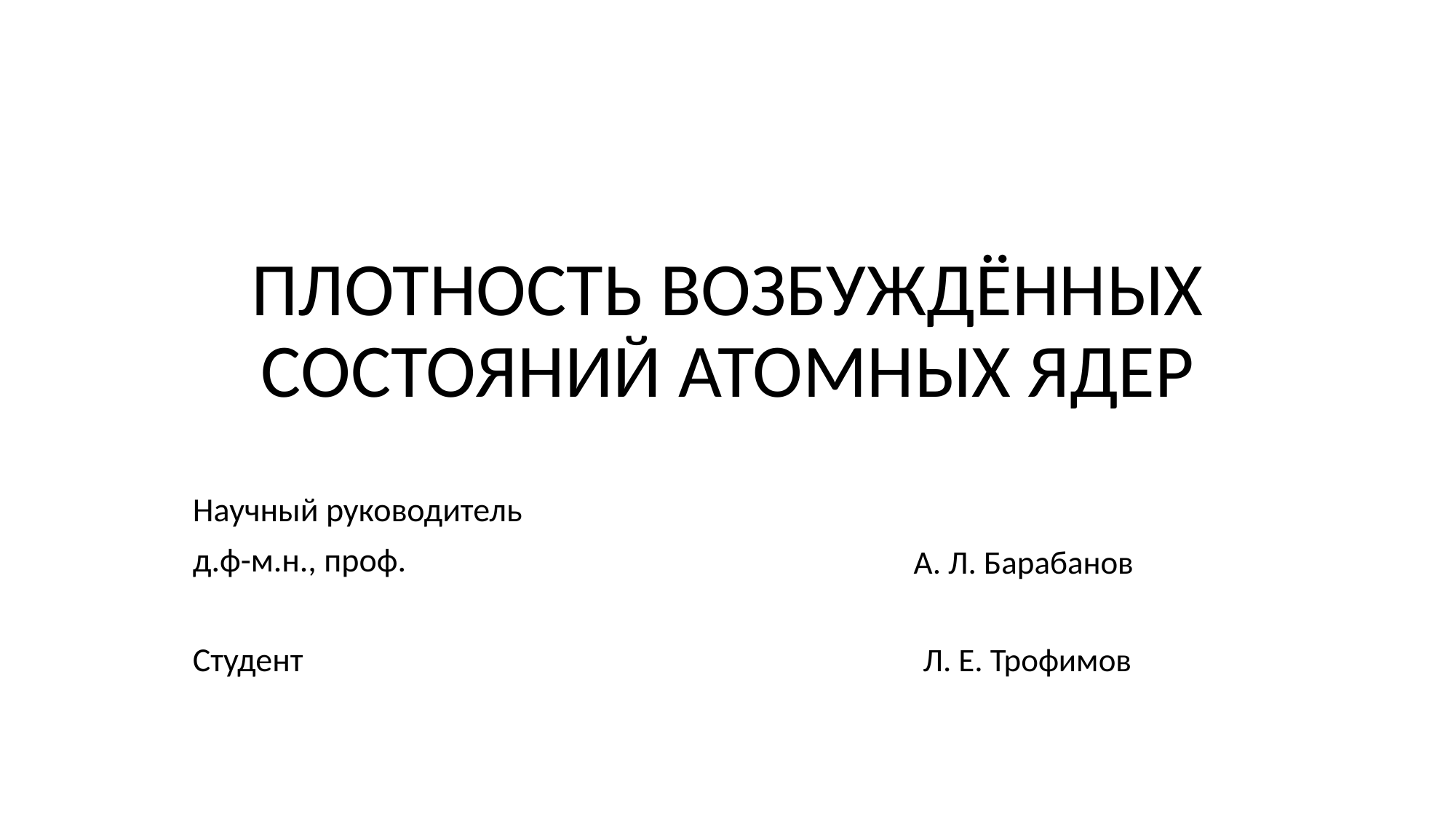

# ПЛОТНОСТЬ ВОЗБУЖДЁННЫХ СОСТОЯНИЙ АТОМНЫХ ЯДЕР

А. Л. Барабанов

Л. Е. Трофимов
Научный руководитель
д.ф-м.н., проф.

Студент